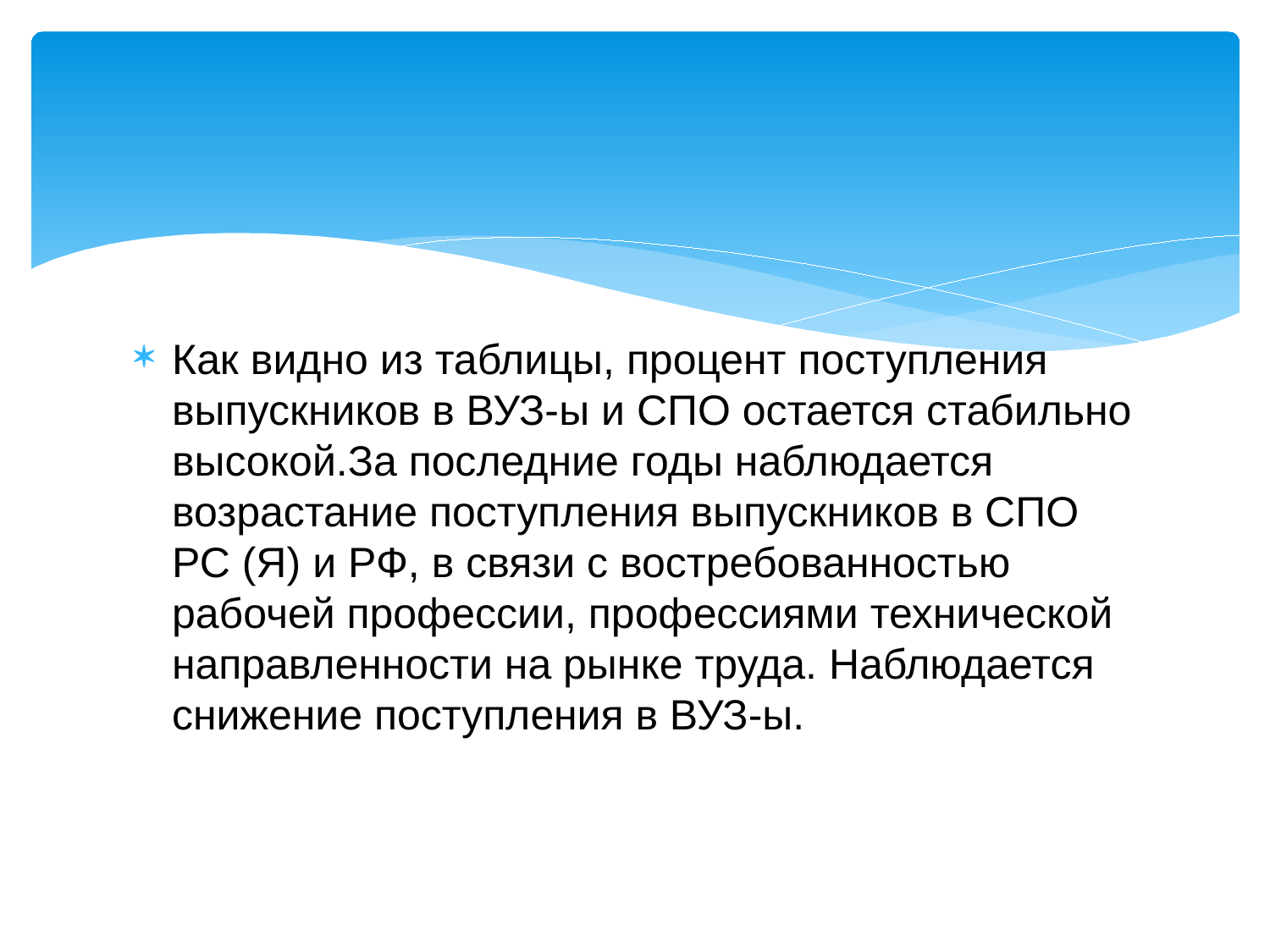

Как видно из таблицы, процент поступления выпускников в ВУЗ-ы и СПО остается стабильно высокой.За последние годы наблюдается возрастание поступления выпускников в СПО РС (Я) и РФ, в связи с востребованностью рабочей профессии, профессиями технической направленности на рынке труда. Наблюдается снижение поступления в ВУЗ-ы.